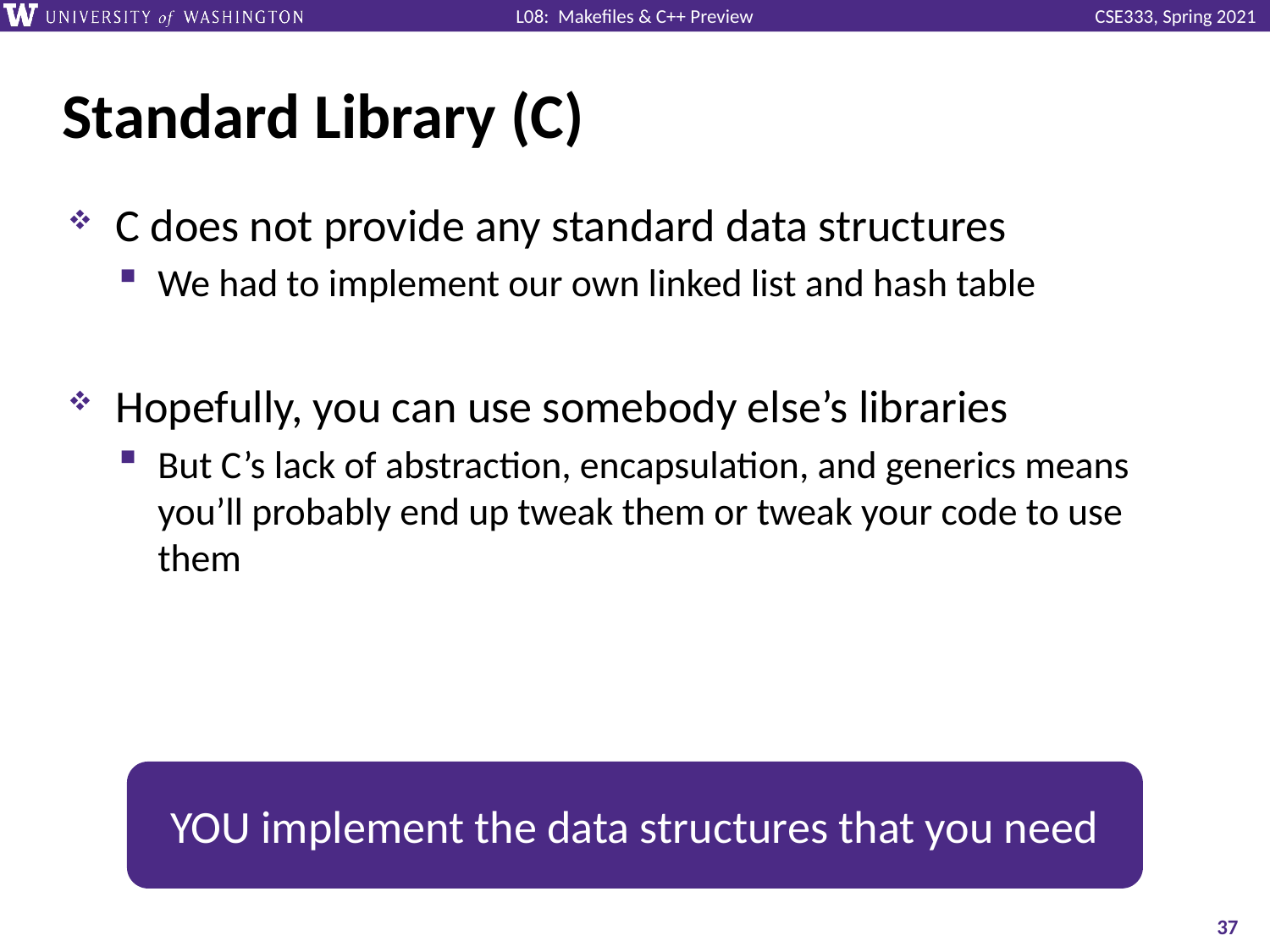

# Standard Library (C)
C does not provide any standard data structures
We had to implement our own linked list and hash table

Hopefully, you can use somebody else’s libraries
But C’s lack of abstraction, encapsulation, and generics means you’ll probably end up tweak them or tweak your code to use them
YOU implement the data structures that you need
37